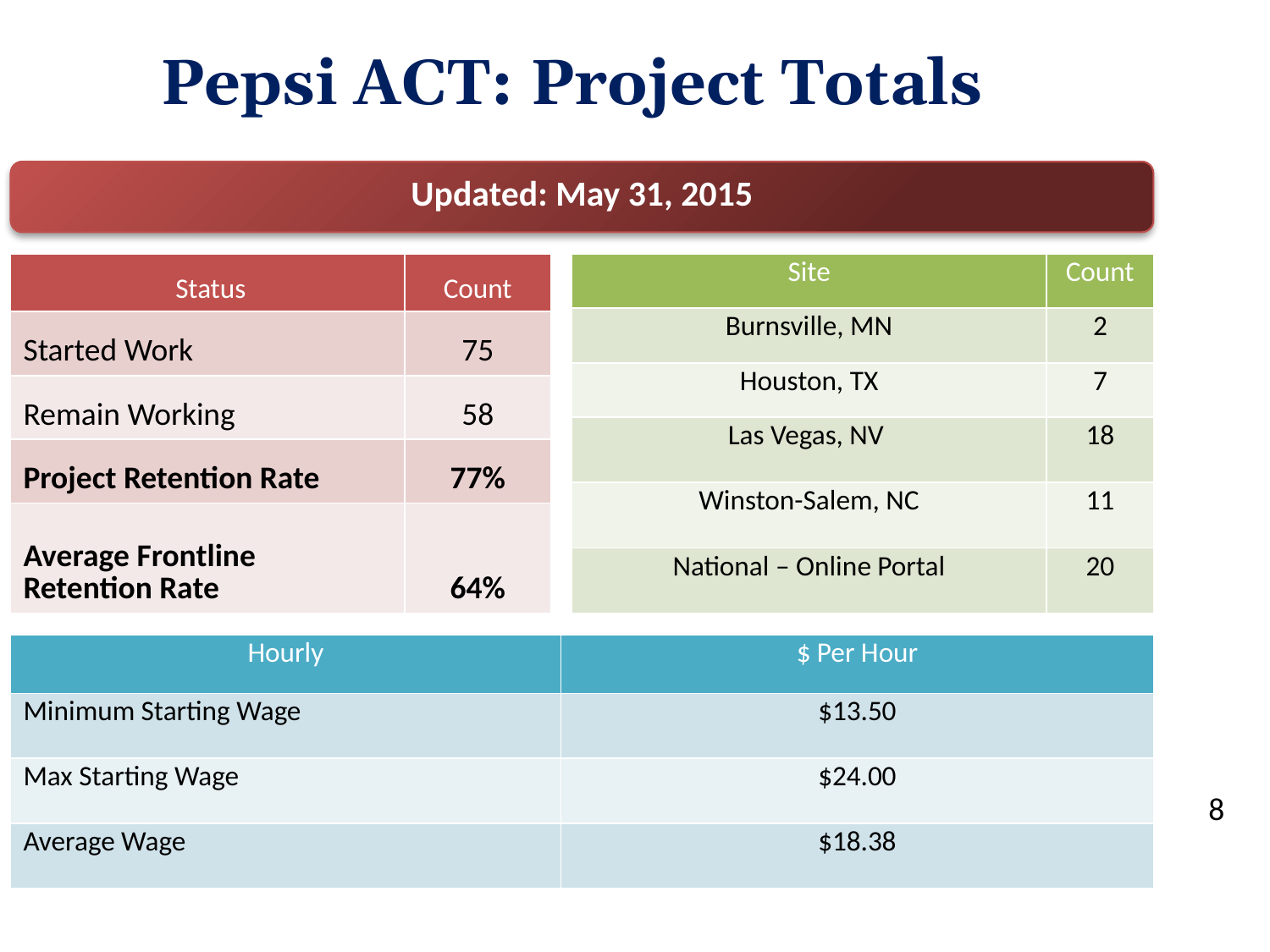

# Pepsi ACT: Project Totals
Updated: May 31, 2015
| Status | Count |
| --- | --- |
| Started Work | 75 |
| Remain Working | 58 |
| Project Retention Rate | 77% |
| Average Frontline Retention Rate | 64% |
| Site | Count |
| --- | --- |
| Burnsville, MN | 2 |
| Houston, TX | 7 |
| Las Vegas, NV | 18 |
| Winston-Salem, NC | 11 |
| National – Online Portal | 20 |
| Hourly | $ Per Hour |
| --- | --- |
| Minimum Starting Wage | $13.50 |
| Max Starting Wage | $24.00 |
| Average Wage | $18.38 |
8